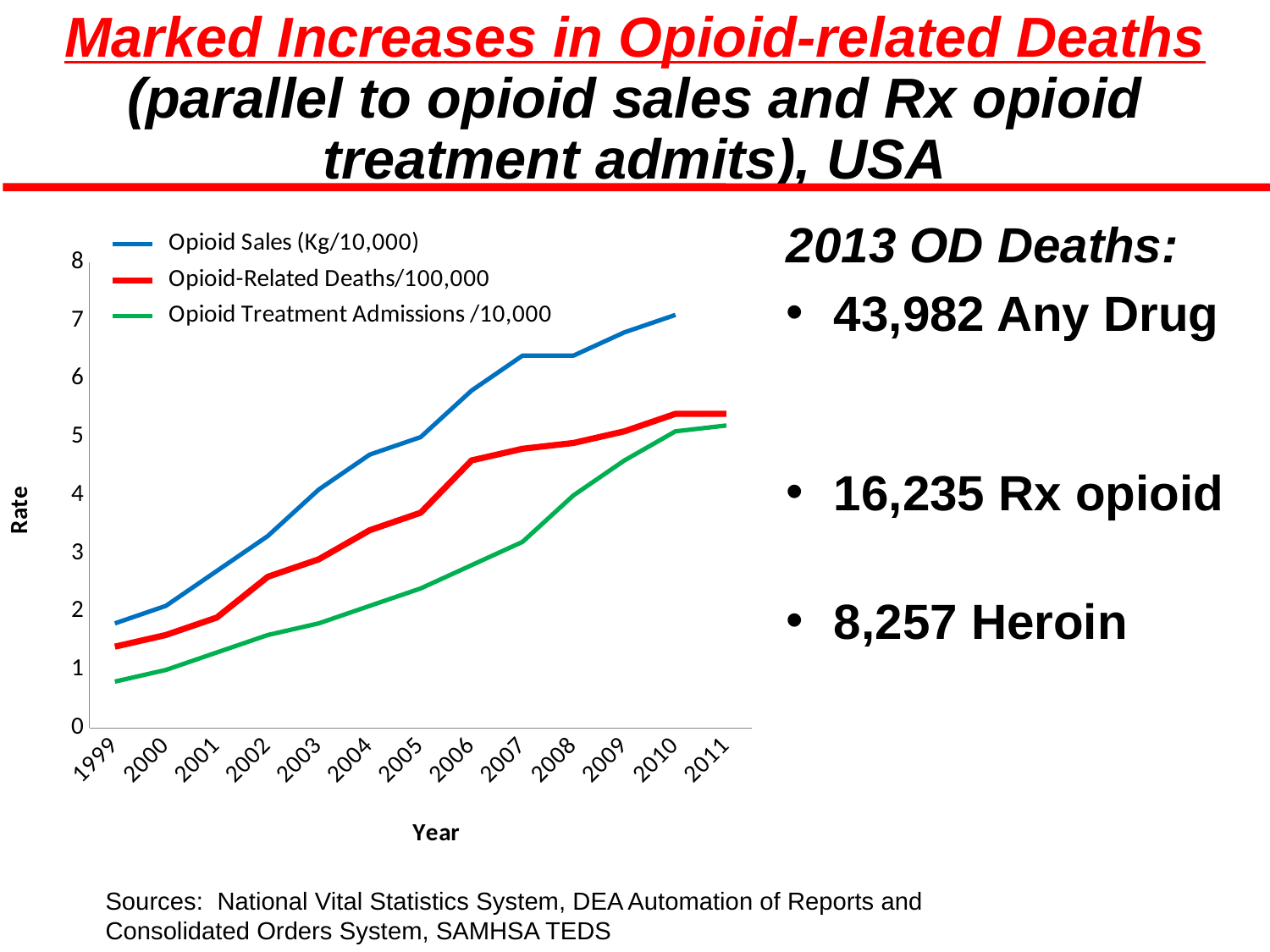

# Marked Increases in Opioid-related Deaths (parallel to opioid sales and Rx opioid treatment admits), USA

### Chart

| Category |   Opioid Sales (Kg/10,000) |   Opioid-Related Deaths/100,000 |   Opioid Treatment Admissions /10,000 |
|---|---|---|---|
| 1999 | 1.8 | 1.4 | 0.8 |
| 2000 | 2.1 | 1.6 | 1.0 |
| 2001 | 2.7 | 1.9 | 1.3 |
| 2002 | 3.3 | 2.6 | 1.6 |
| 2003 | 4.1 | 2.9 | 1.8 |
| 2004 | 4.7 | 3.4 | 2.1 |
| 2005 | 5.0 | 3.7 | 2.4 |
| 2006 | 5.8 | 4.6 | 2.8 |
| 2007 | 6.4 | 4.8 | 3.2 |
| 2008 | 6.4 | 4.9 | 4.0 |
| 2009 | 6.8 | 5.1 | 4.6 |
| 2010 | 7.1 | 5.4 | 5.1 |
| 2011 | None | 5.4 | 5.2 |
2013 OD Deaths:
43,982 Any Drug
(41,3(22,810 in 2011)
16,235 Rx opioid
(16,917 in 2011)
8,257 Heroin
(4,397 in 2011)bb
Sources:  National Vital Statistics System, DEA Automation of Reports and Consolidated Orders System, SAMHSA TEDS